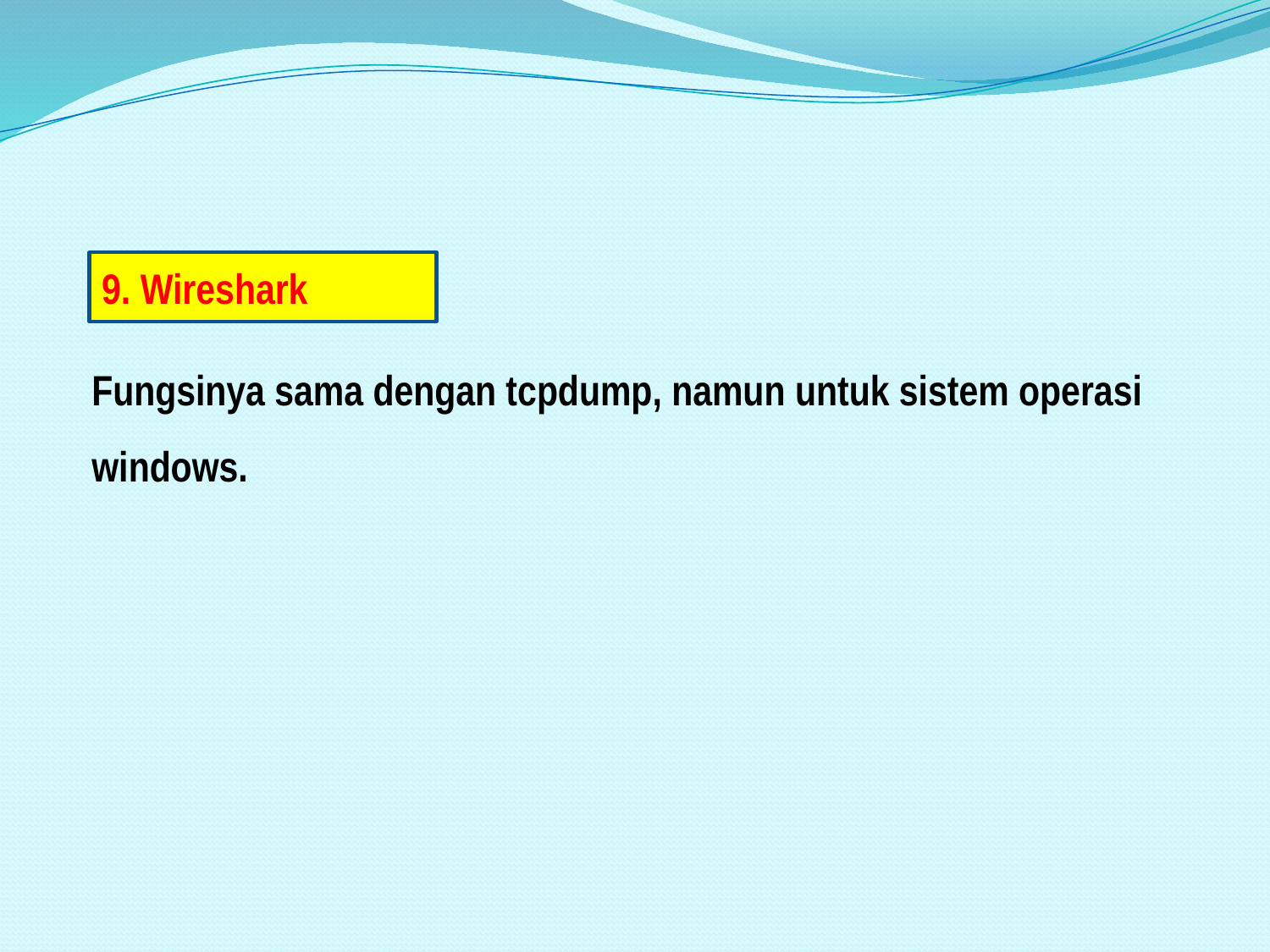

#
9. Wireshark
Fungsinya sama dengan tcpdump, namun untuk sistem operasi windows.